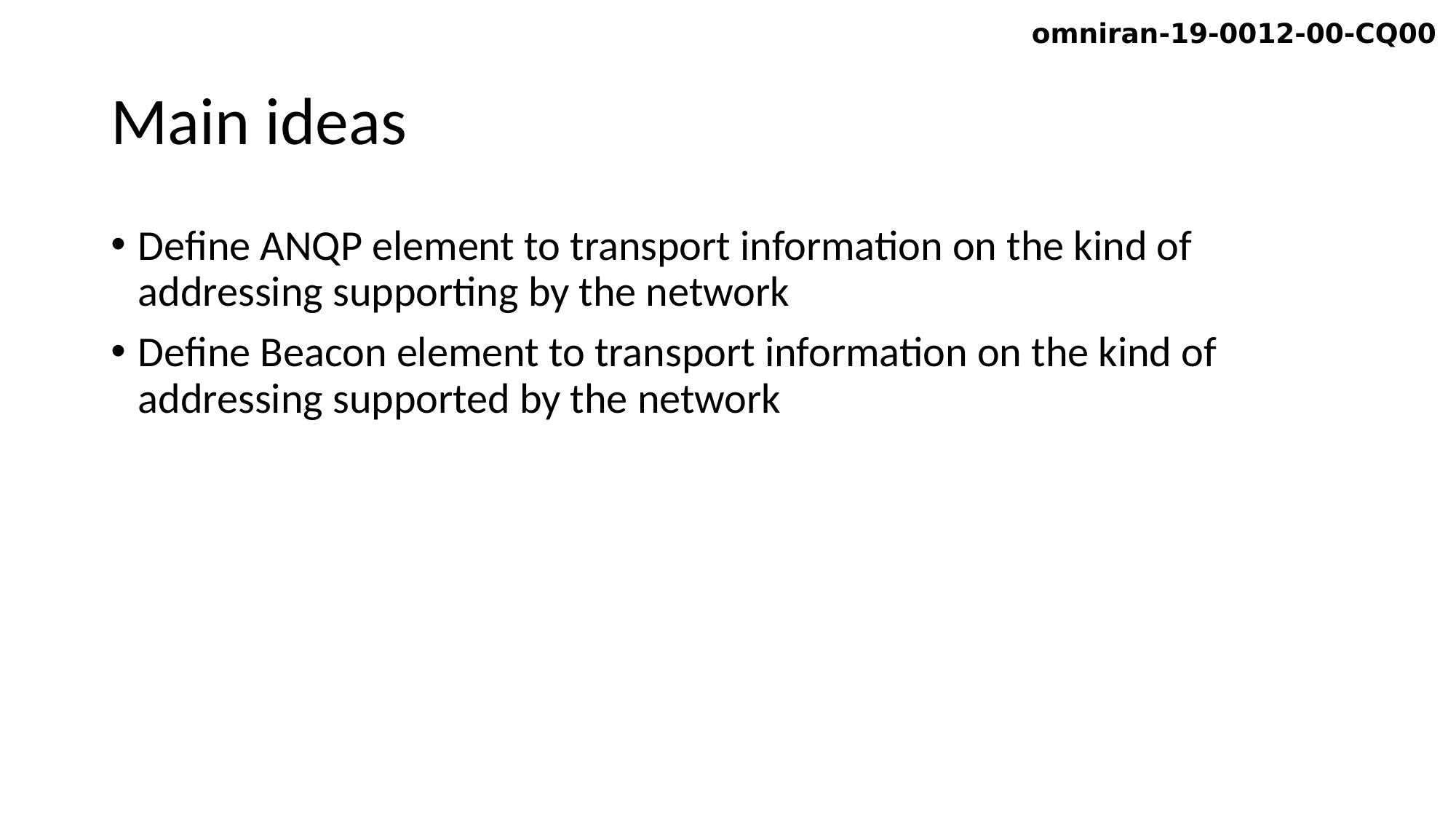

# Main ideas
Define ANQP element to transport information on the kind of addressing supporting by the network
Define Beacon element to transport information on the kind of addressing supported by the network